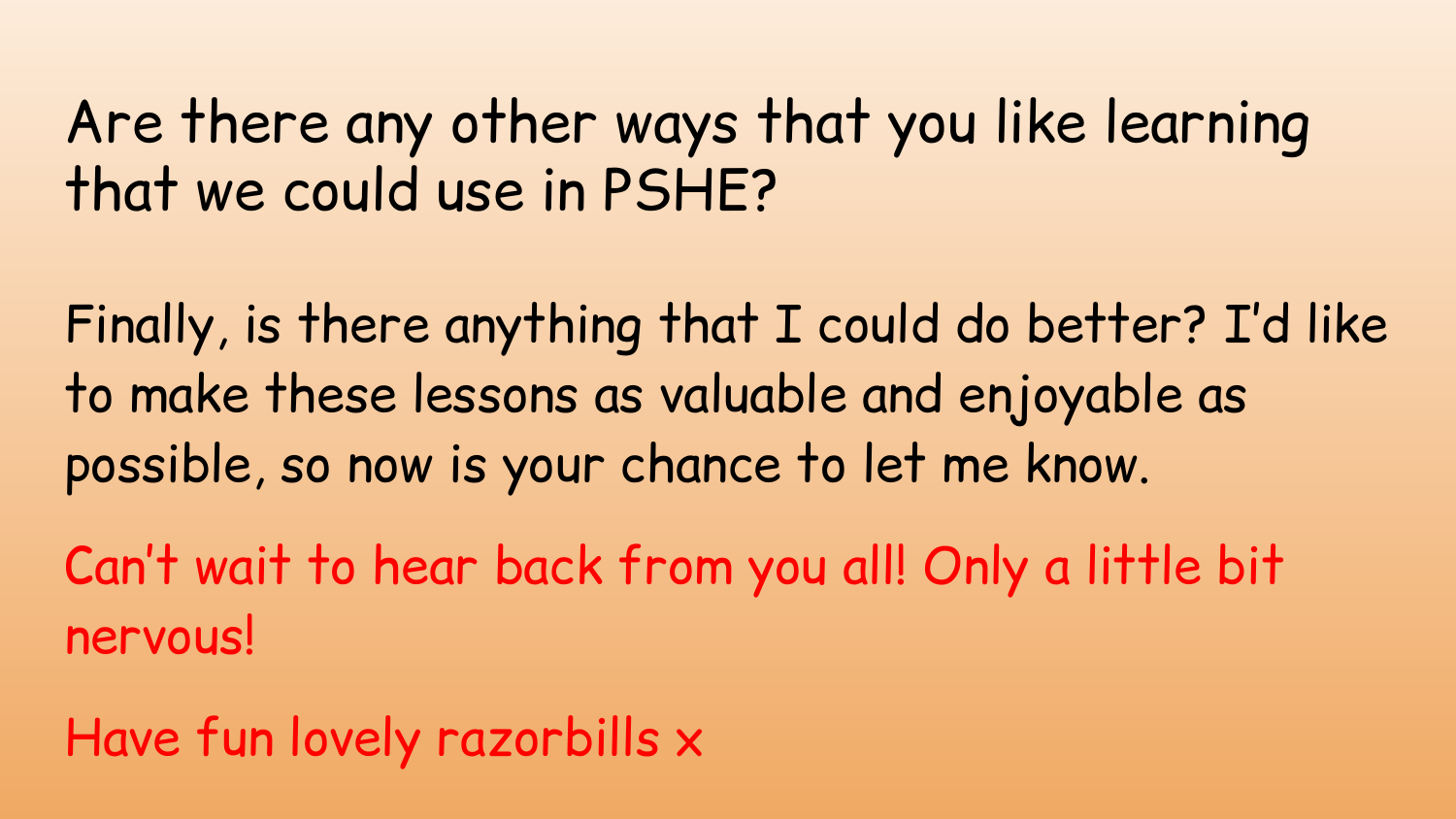

# Are there any other ways that you like learning that we could use in PSHE?
Finally, is there anything that I could do better? I’d like to make these lessons as valuable and enjoyable as possible, so now is your chance to let me know.
Can’t wait to hear back from you all! Only a little bit nervous!
Have fun lovely razorbills x